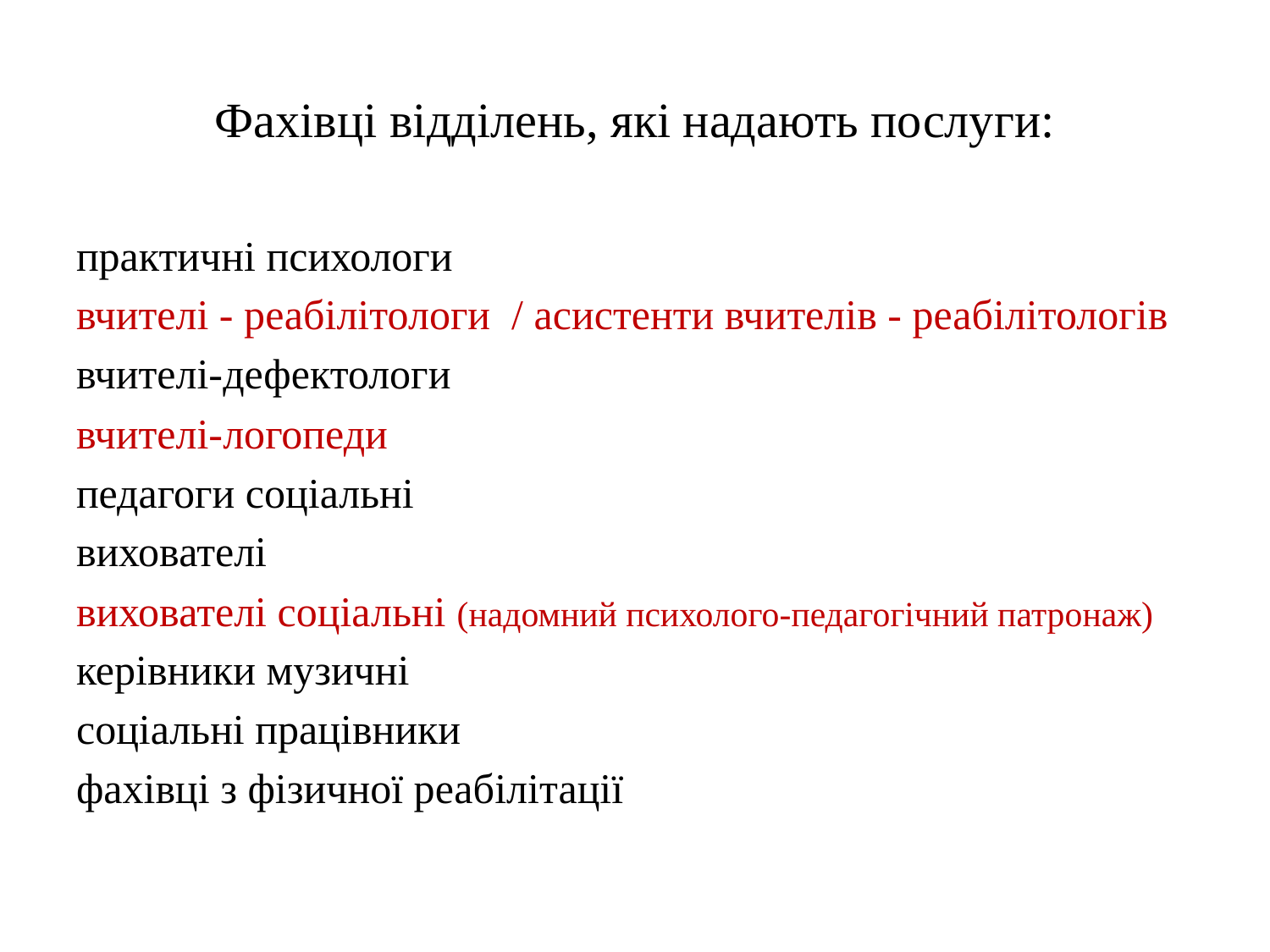

# Фахівці відділень, які надають послуги:
практичні психологи
вчителі - реабілітологи  / асистенти вчителів - реабілітологів
вчителі-дефектологи
вчителі-логопеди
педагоги соціальні
вихователі
вихователі соціальні (надомний психолого-педагогічний патронаж)
керівники музичні
соціальні працівники
фахівці з фізичної реабілітації